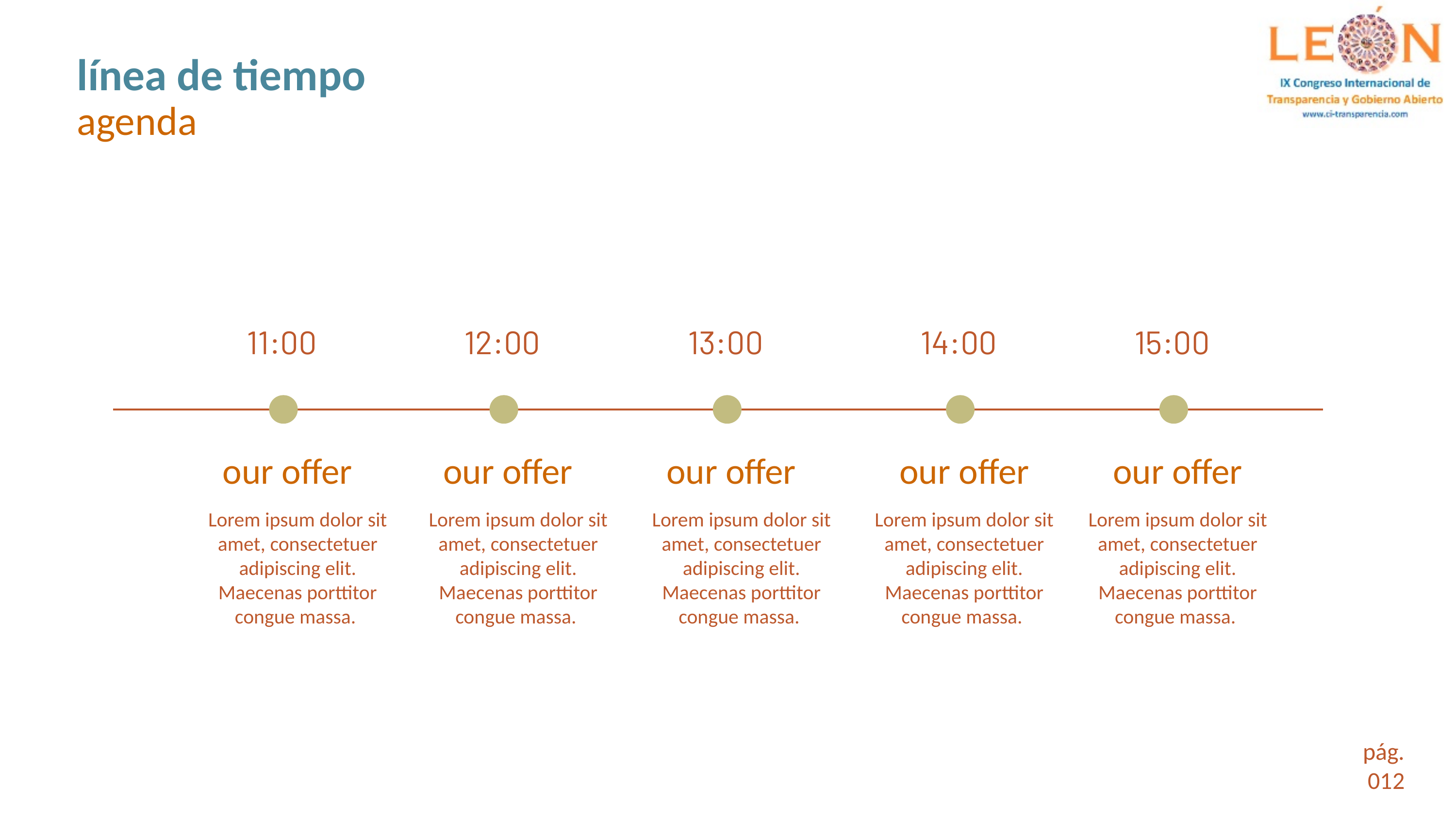

# línea de tiempo agenda
11:00
12:00
13:00
14:00
15:00

our offer
our offer
our offer
our offer
our offer
Lorem ipsum dolor sit amet, consectetuer adipiscing elit. Maecenas porttitor congue massa.
Lorem ipsum dolor sit amet, consectetuer adipiscing elit. Maecenas porttitor congue massa.
Lorem ipsum dolor sit amet, consectetuer adipiscing elit. Maecenas porttitor congue massa.
Lorem ipsum dolor sit amet, consectetuer adipiscing elit. Maecenas porttitor congue massa.
Lorem ipsum dolor sit amet, consectetuer adipiscing elit. Maecenas porttitor congue massa.